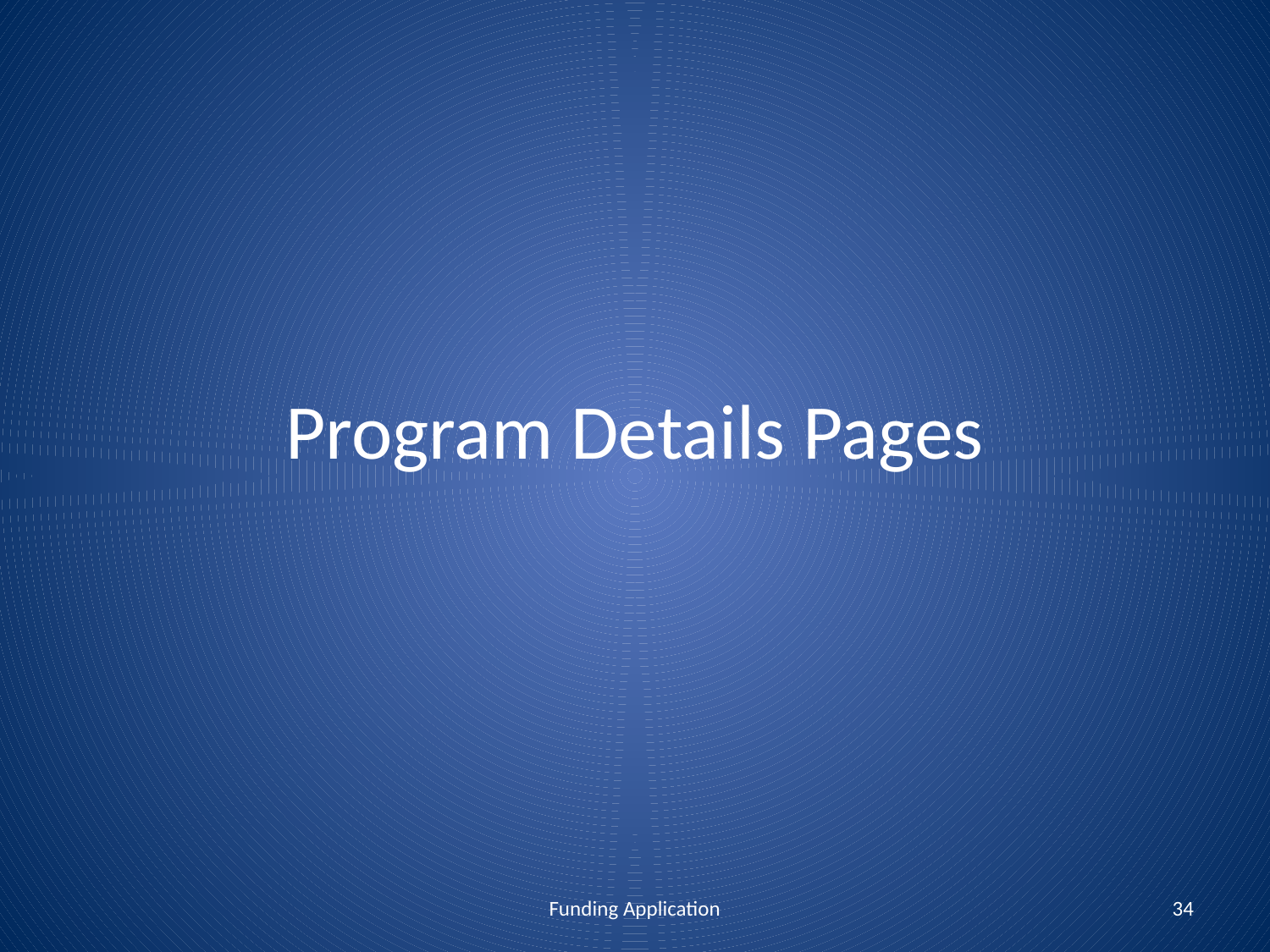

# Program Details Pages
Funding Application
34